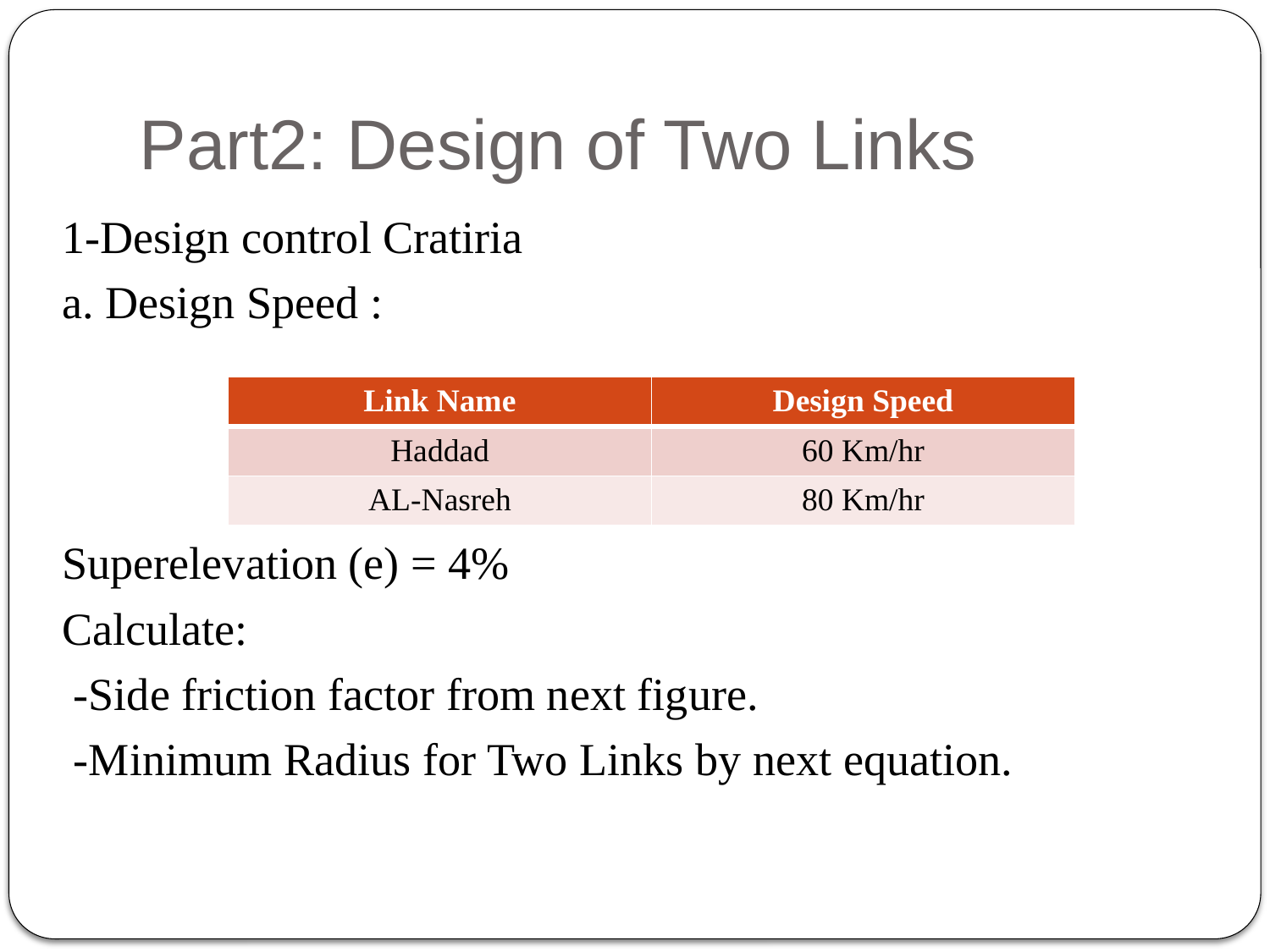

# Part2: Design of Two Links
1-Design control Cratiria
a. Design Speed :

Superelevation (e) = 4%
Calculate:
 -Side friction factor from next figure.
 -Minimum Radius for Two Links by next equation.

| Link Name | Design Speed |
| --- | --- |
| Haddad | 60 Km/hr |
| AL-Nasreh | 80 Km/hr |